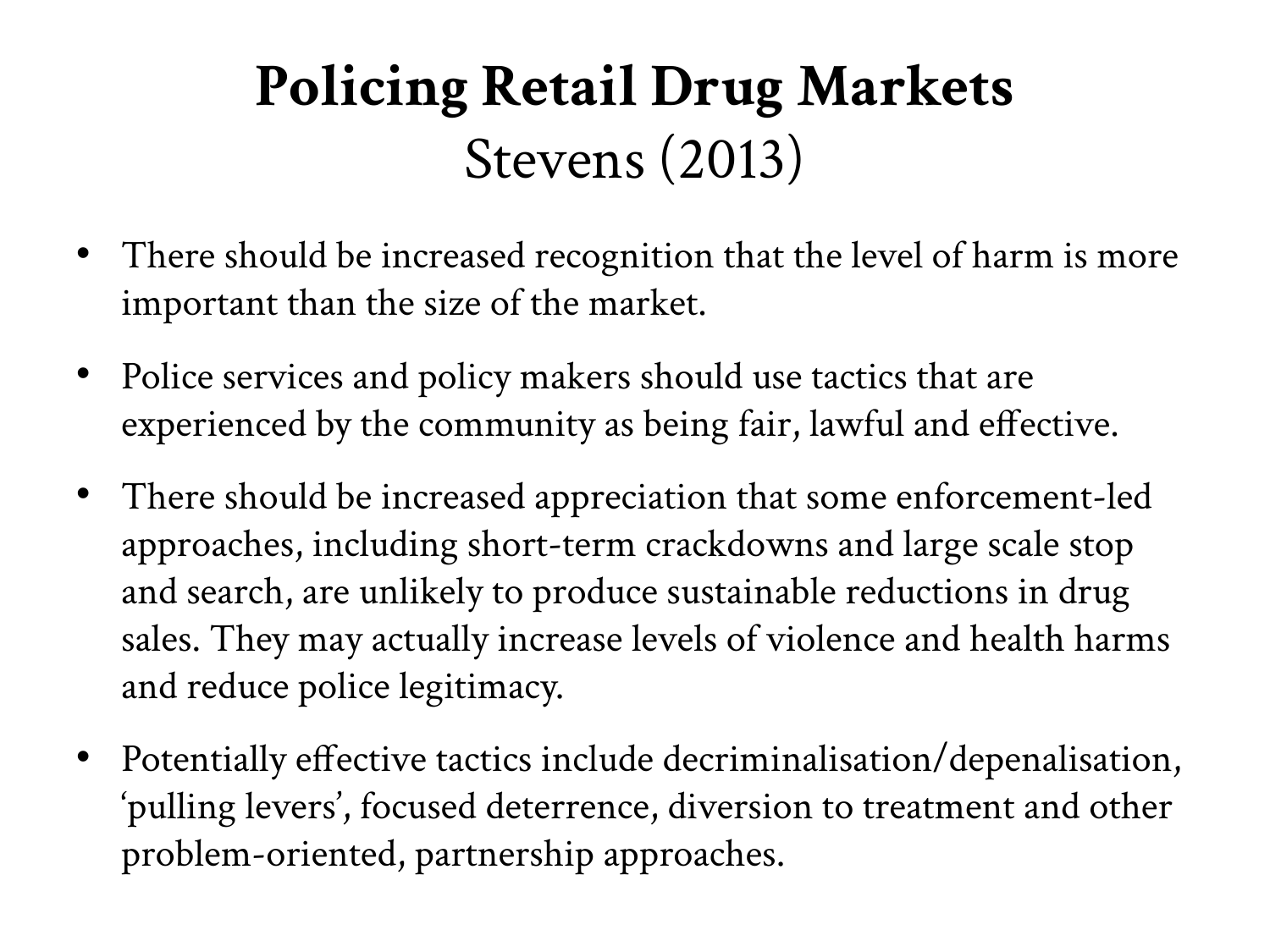

# Policing Retail Drug Markets Stevens (2013)
There should be increased recognition that the level of harm is more important than the size of the market.

Police services and policy makers should use tactics that are experienced by the community as being fair, lawful and effective.

There should be increased appreciation that some enforcement-led approaches, including short-term crackdowns and large scale stop and search, are unlikely to produce sustainable reductions in drug sales. They may actually increase levels of violence and health harms and reduce police legitimacy.

Potentially effective tactics include decriminalisation/depenalisation, ‘pulling levers’, focused deterrence, diversion to treatment and other problem-oriented, partnership approaches.